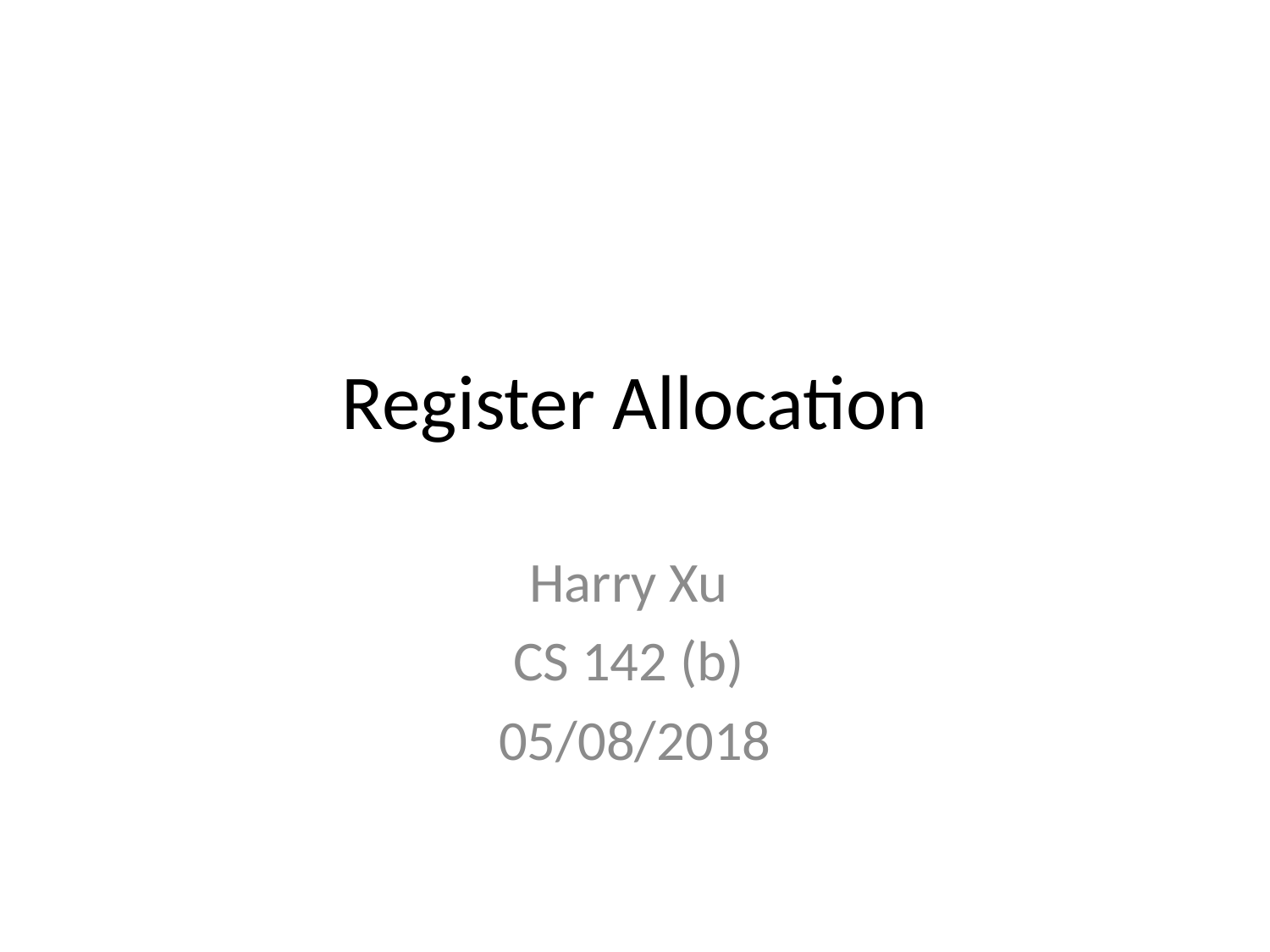

# Register Allocation
Harry Xu
CS 142 (b)
05/08/2018